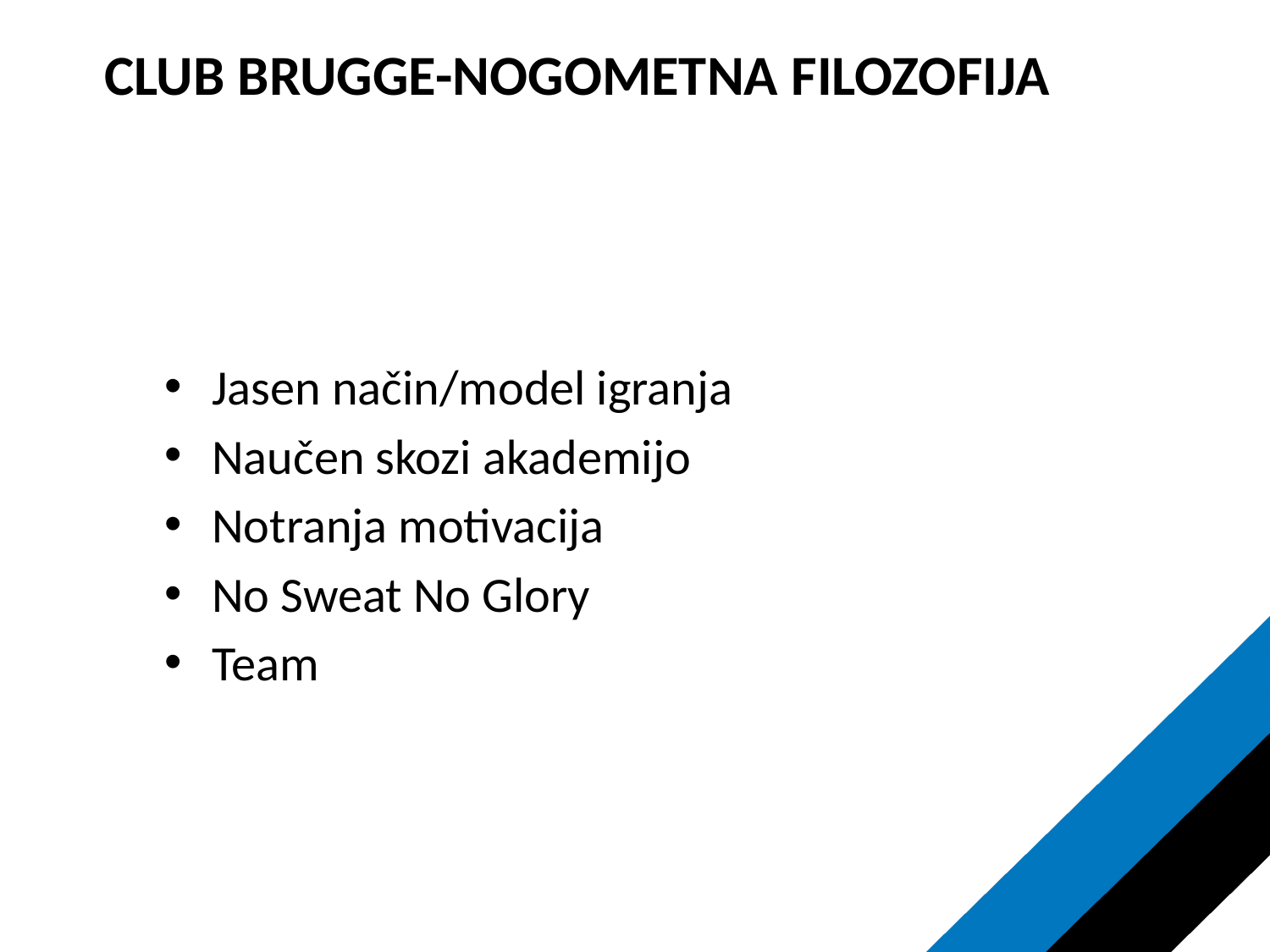

CLUB BRUGGE-NOGOMETNA FILOZOFIJA

Jasen način/model igranja
Naučen skozi akademijo
Notranja motivacija
No Sweat No Glory
Team